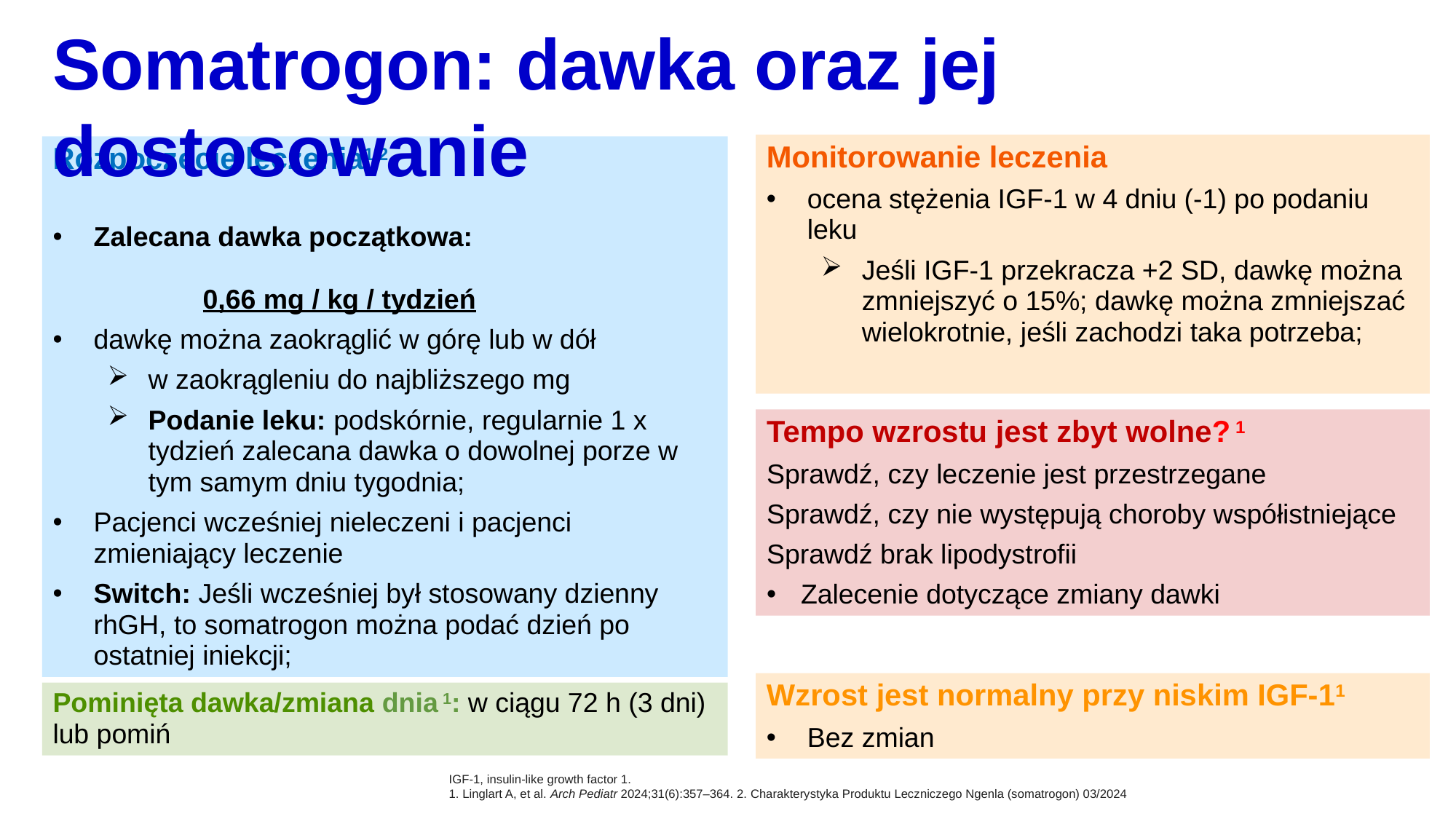

Somatrogon: dawka oraz jej dostosowanie
Monitorowanie leczenia
ocena stężenia IGF-1 w 4 dniu (-1) po podaniu leku
Jeśli IGF-1 przekracza +2 SD, dawkę można zmniejszyć o 15%; dawkę można zmniejszać wielokrotnie, jeśli zachodzi taka potrzeba;

Rozpoczęcie leczenia1,2
Zalecana dawka początkowa:
	0,66 mg / kg / tydzień
dawkę można zaokrąglić w górę lub w dół
w zaokrągleniu do najbliższego mg
Podanie leku: podskórnie, regularnie 1 x tydzień zalecana dawka o dowolnej porze w tym samym dniu tygodnia;
Pacjenci wcześniej nieleczeni i pacjenci zmieniający leczenie
Switch: Jeśli wcześniej był stosowany dzienny rhGH, to somatrogon można podać dzień po ostatniej iniekcji;
Tempo wzrostu jest zbyt wolne? 1
Sprawdź, czy leczenie jest przestrzegane
Sprawdź, czy nie występują choroby współistniejące
Sprawdź brak lipodystrofii
Zalecenie dotyczące zmiany dawki
Wzrost jest normalny przy niskim IGF-11
Bez zmian
Pominięta dawka/zmiana dnia 1: w ciągu 72 h (3 dni) lub pomiń
IGF-1, insulin-like growth factor 1.
1. Linglart A, et al. Arch Pediatr 2024;31(6):357–364. 2. Charakterystyka Produktu Leczniczego Ngenla (somatrogon) 03/2024